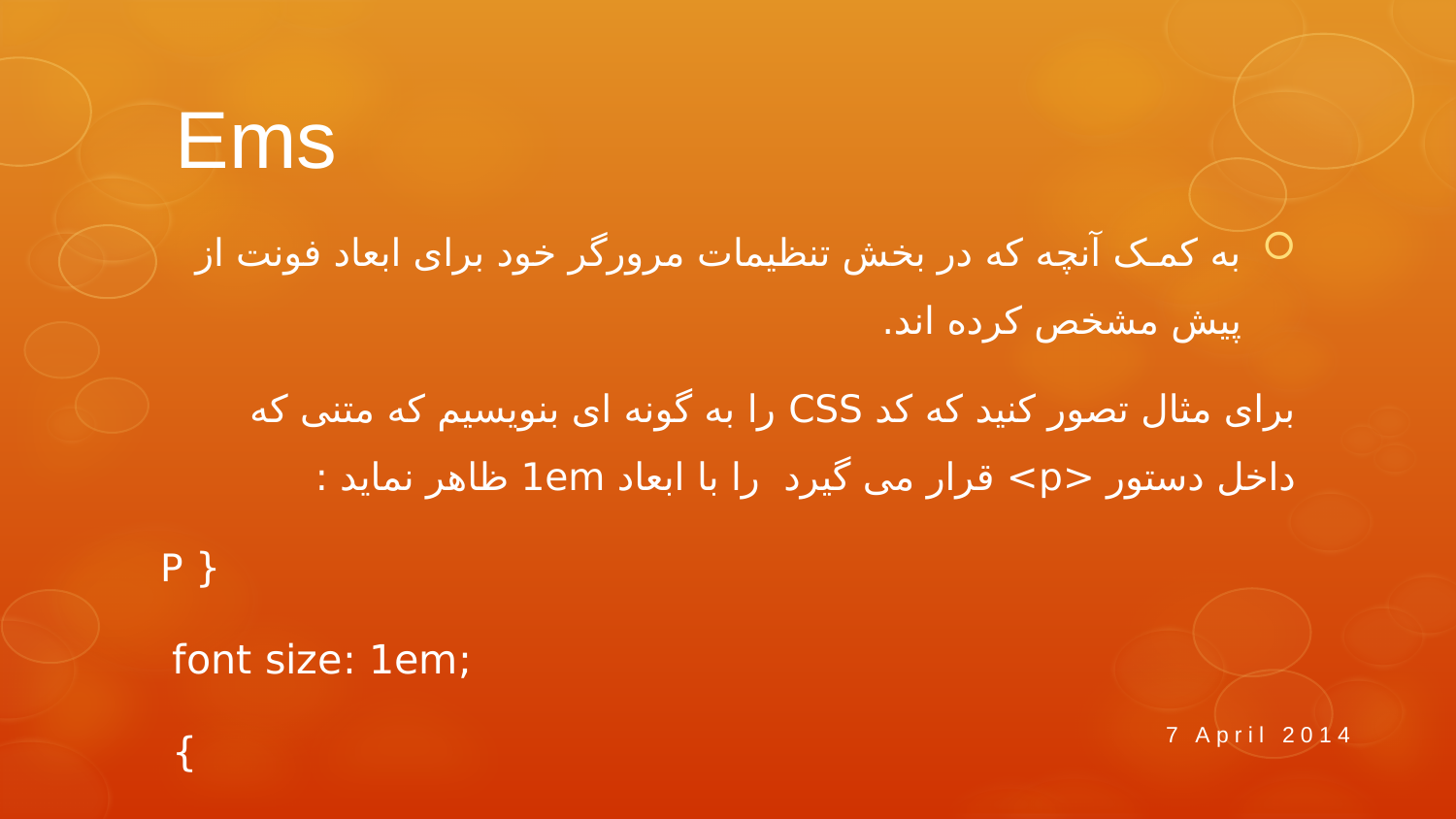

# Ems
به کمـک آنچه که در بخش تنظیمات مرورگر خود برای ابعاد فونت از پیش مشخص کرده اند.
برای مثال تصور کنید که کد CSS را به گونه ای بنویسیم که متنی که داخل دستور <p> قرار می گیرد  را با ابعاد 1em ظاهر نماید :
P }
 font size: 1em;
 {

7 April 2014